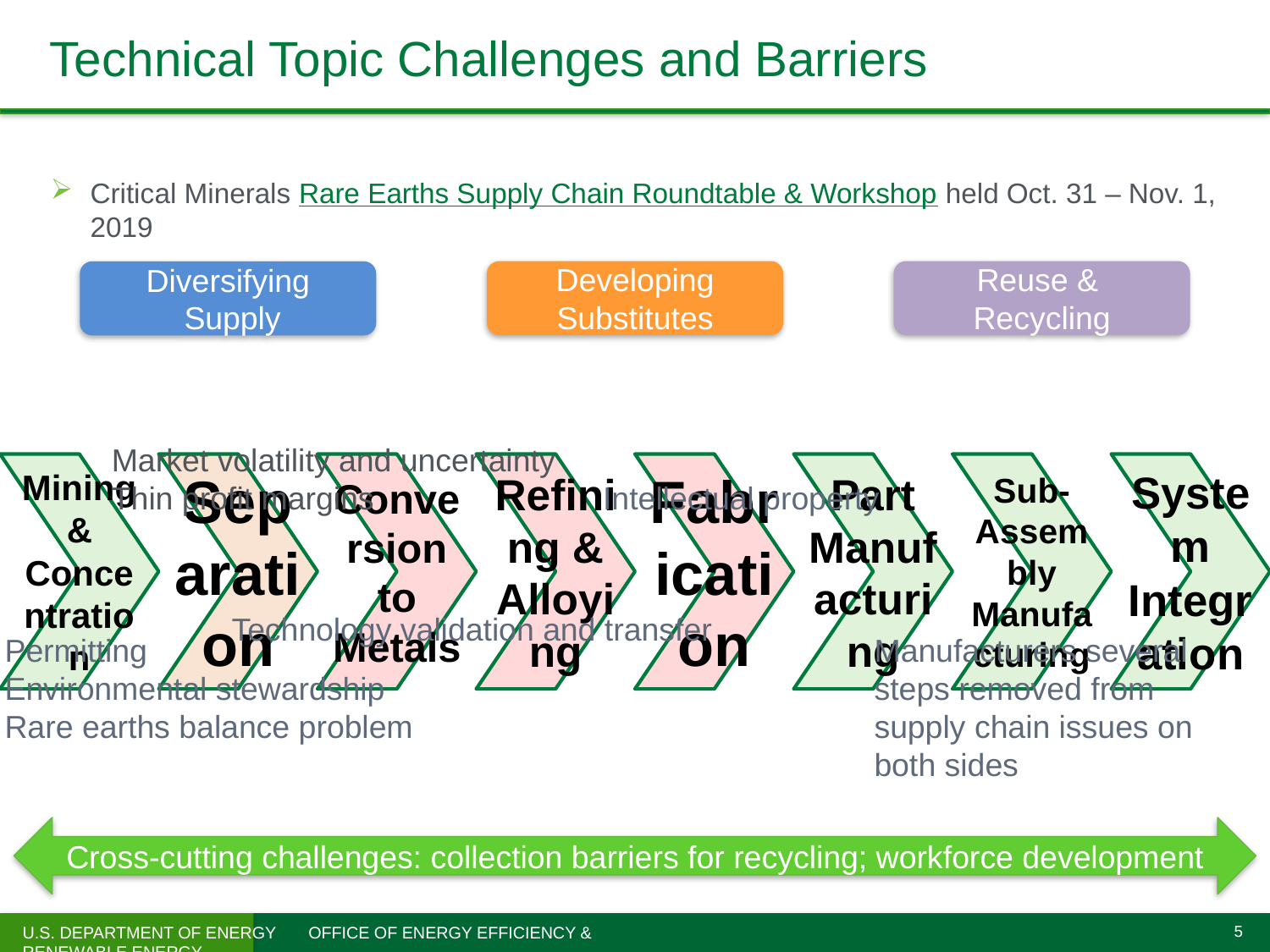

# Technical Topic Challenges and Barriers
Critical Minerals Rare Earths Supply Chain Roundtable & Workshop held Oct. 31 – Nov. 1, 2019

Developing Substitutes
Reuse &
Recycling
Diversifying
 Supply
Market volatility and uncertainty
Thin profit margins

Intellectual property
Technology validation and transfer
Permitting
Environmental stewardship
Rare earths balance problem
Manufacturers several steps removed from supply chain issues on both sides
Cross-cutting challenges: collection barriers for recycling; workforce development